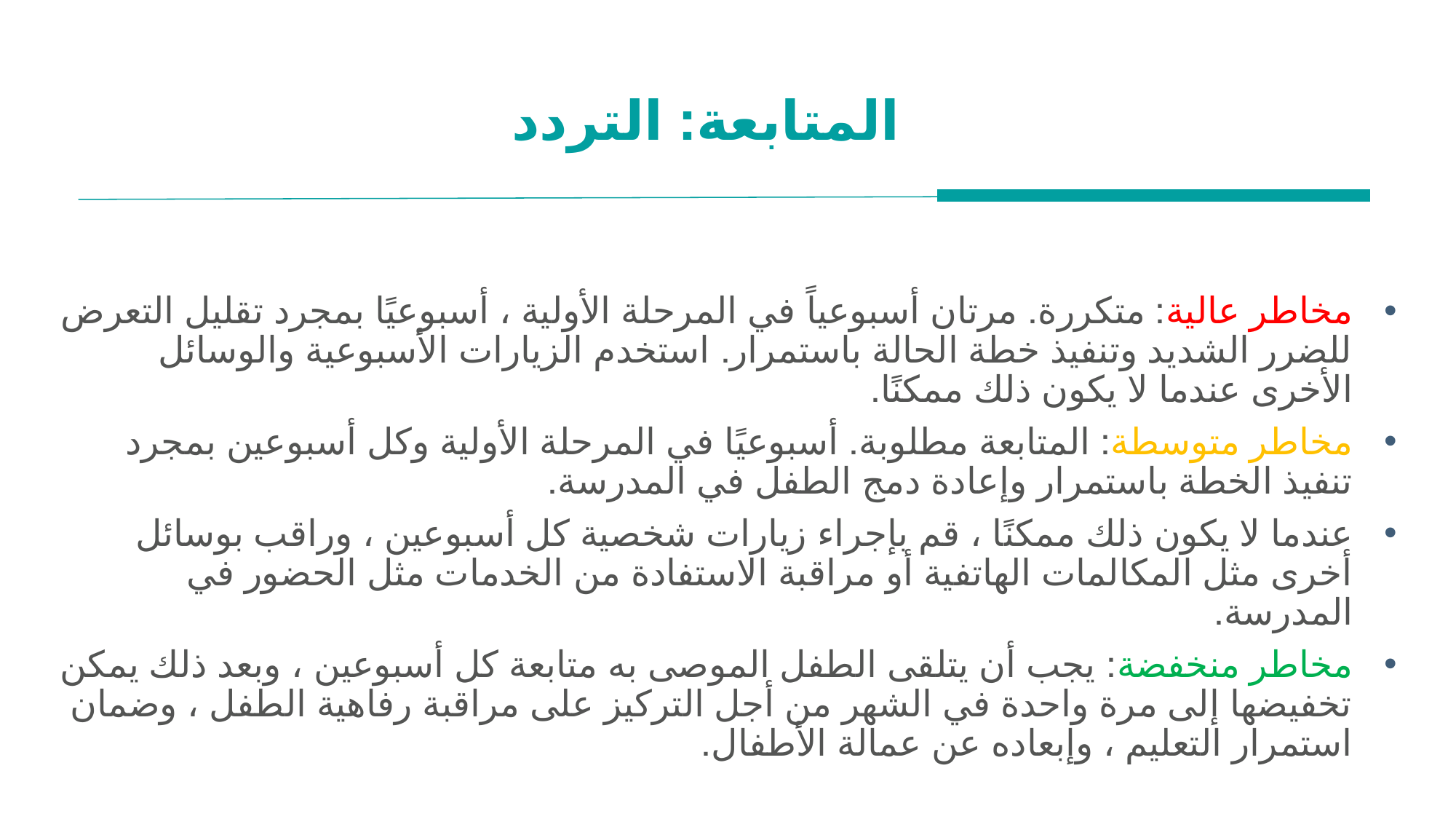

# المتابعة: التردد

مخاطر عالية: متكررة. مرتان أسبوعياً في المرحلة الأولية ، أسبوعيًا بمجرد تقليل التعرض للضرر الشديد وتنفيذ خطة الحالة باستمرار. استخدم الزيارات الأسبوعية والوسائل الأخرى عندما لا يكون ذلك ممكنًا.
مخاطر متوسطة: المتابعة مطلوبة. أسبوعيًا في المرحلة الأولية وكل أسبوعين بمجرد تنفيذ الخطة باستمرار وإعادة دمج الطفل في المدرسة.
عندما لا يكون ذلك ممكنًا ، قم بإجراء زيارات شخصية كل أسبوعين ، وراقب بوسائل أخرى مثل المكالمات الهاتفية أو مراقبة الاستفادة من الخدمات مثل الحضور في المدرسة.
مخاطر منخفضة: يجب أن يتلقى الطفل الموصى به متابعة كل أسبوعين ، وبعد ذلك يمكن تخفيضها إلى مرة واحدة في الشهر من أجل التركيز على مراقبة رفاهية الطفل ، وضمان استمرار التعليم ، وإبعاده عن عمالة الأطفال.